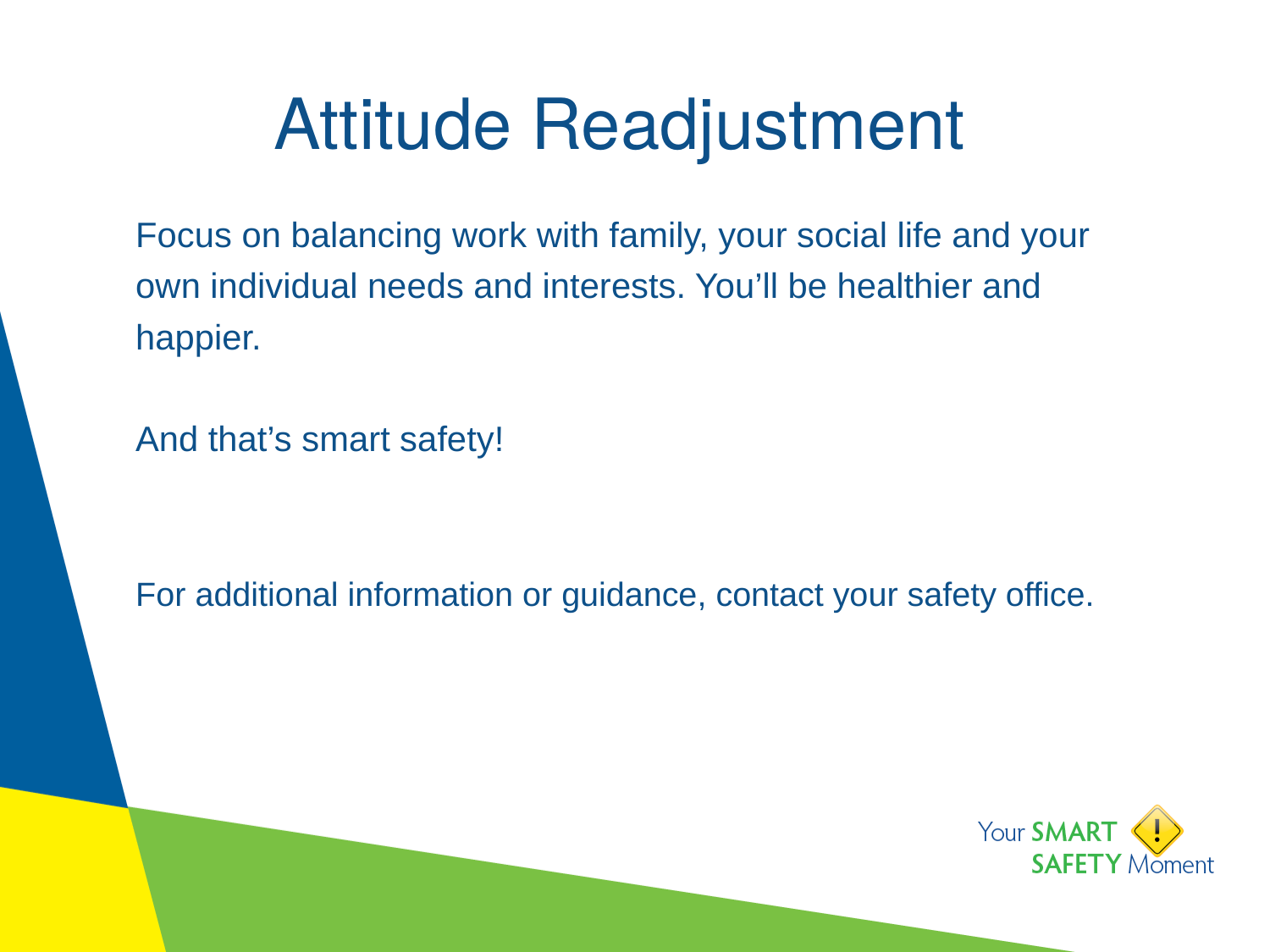

# Attitude Readjustment

Focus on balancing work with family, your social life and your own individual needs and interests. You’ll be healthier and happier.

And that’s smart safety!

For additional information or guidance, contact your safety office.